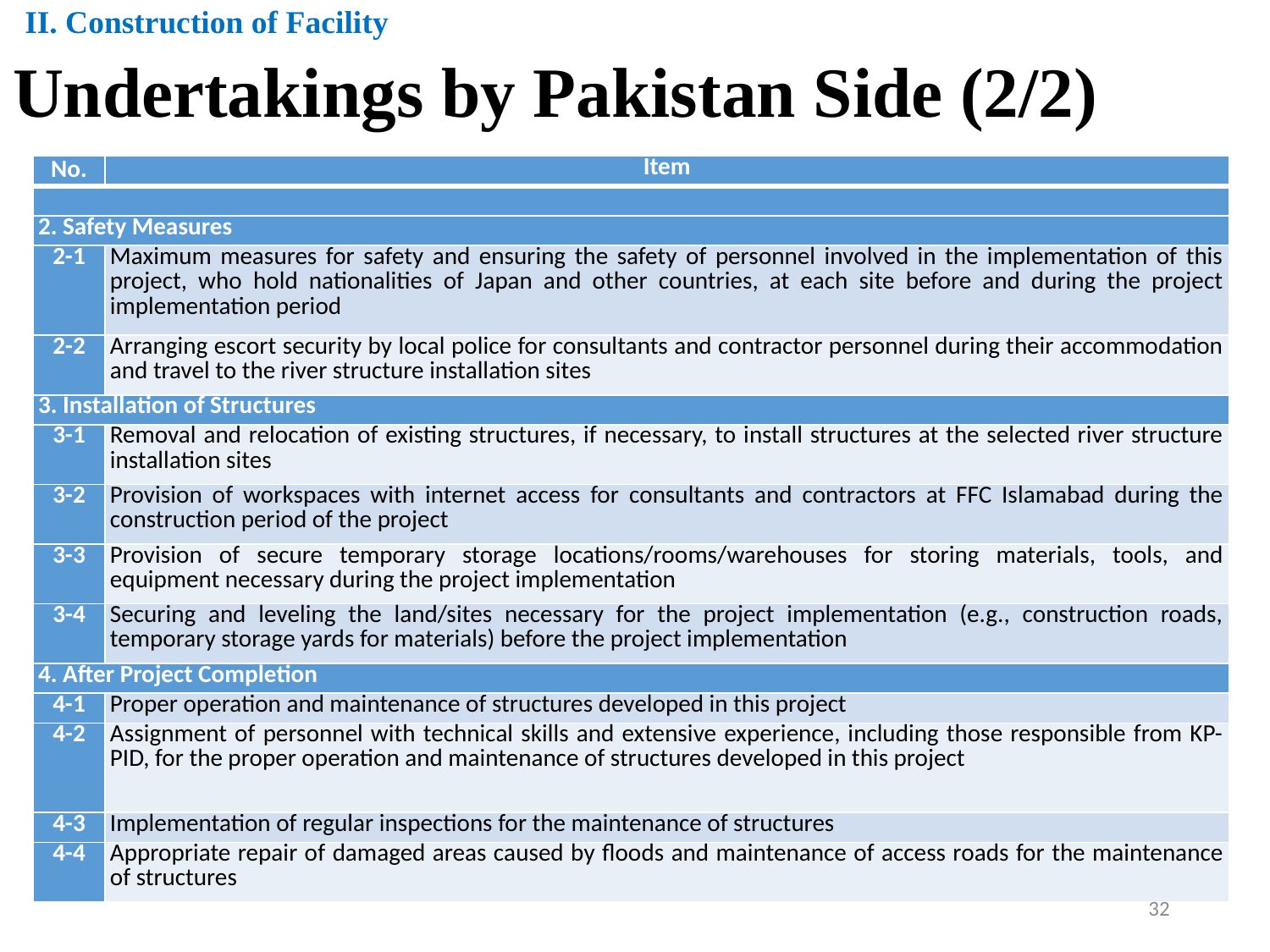

II. Construction of Facility
# Undertakings by Pakistan Side (2/2)
| No. | Item |
| --- | --- |
|  |  |
| 2. Safety Measures |  |
| 2-1 | Maximum measures for safety and ensuring the safety of personnel involved in the implementation of this project, who hold nationalities of Japan and other countries, at each site before and during the project implementation period |
| 2-2 | Arranging escort security by local police for consultants and contractor personnel during their accommodation and travel to the river structure installation sites |
| 3. Installation of Structures |  |
| 3-1 | Removal and relocation of existing structures, if necessary, to install structures at the selected river structure installation sites |
| 3-2 | Provision of workspaces with internet access for consultants and contractors at FFC Islamabad during the construction period of the project |
| 3-3 | Provision of secure temporary storage locations/rooms/warehouses for storing materials, tools, and equipment necessary during the project implementation |
| 3-4 | Securing and leveling the land/sites necessary for the project implementation (e.g., construction roads, temporary storage yards for materials) before the project implementation |
| 4. After Project Completion |  |
| 4-1 | Proper operation and maintenance of structures developed in this project |
| 4-2 | Assignment of personnel with technical skills and extensive experience, including those responsible from KP-PID, for the proper operation and maintenance of structures developed in this project |
| 4-3 | Implementation of regular inspections for the maintenance of structures |
| 4-4 | Appropriate repair of damaged areas caused by floods and maintenance of access roads for the maintenance of structures |
32